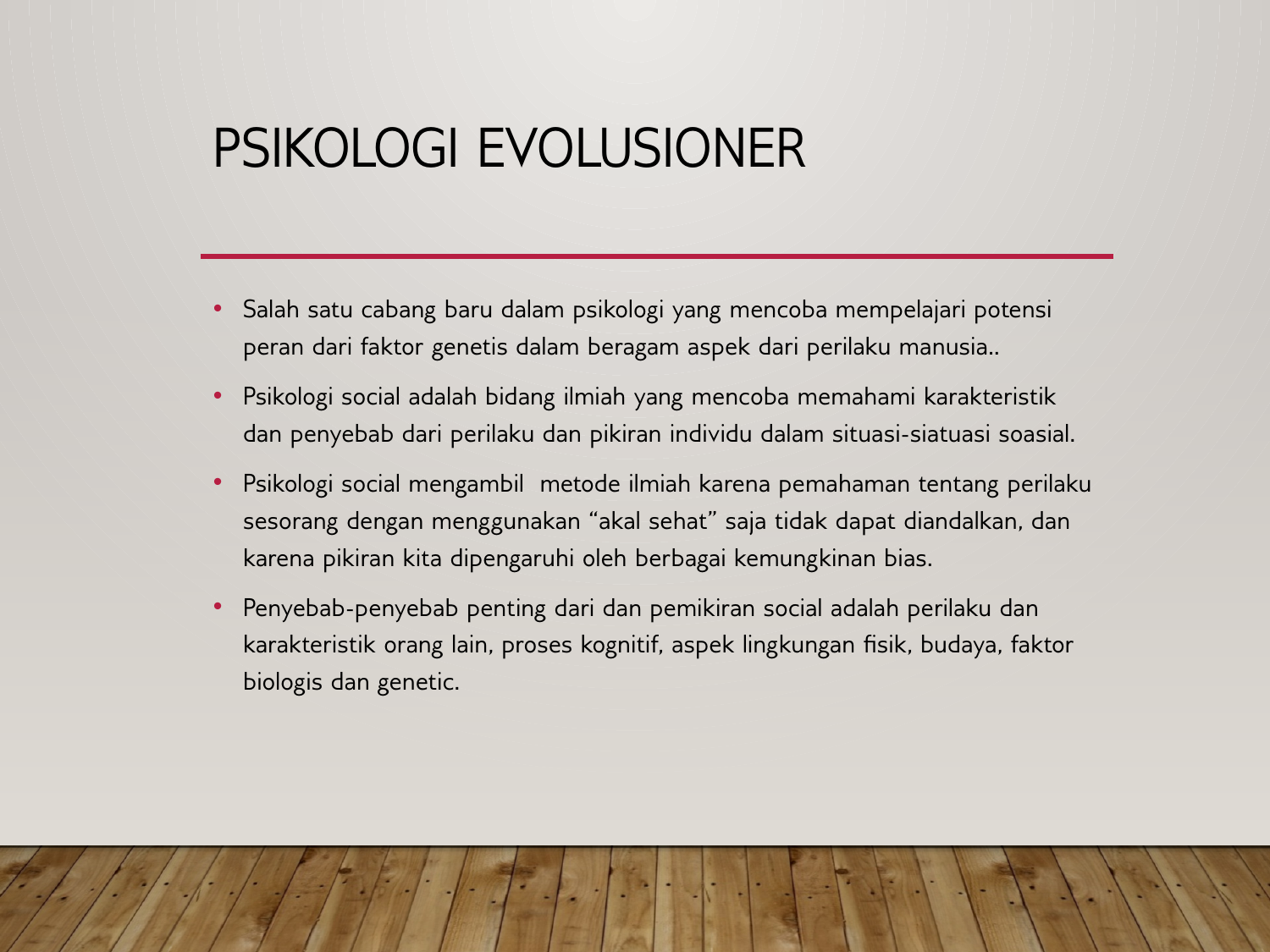

# Psikologi evolusioner
Salah satu cabang baru dalam psikologi yang mencoba mempelajari potensi peran dari faktor genetis dalam beragam aspek dari perilaku manusia..
Psikologi social adalah bidang ilmiah yang mencoba memahami karakteristik dan penyebab dari perilaku dan pikiran individu dalam situasi-siatuasi soasial.
Psikologi social mengambil  metode ilmiah karena pemahaman tentang perilaku sesorang dengan menggunakan “akal sehat” saja tidak dapat diandalkan, dan karena pikiran kita dipengaruhi oleh berbagai kemungkinan bias.
Penyebab-penyebab penting dari dan pemikiran social adalah perilaku dan karakteristik orang lain, proses kognitif, aspek lingkungan fisik, budaya, faktor biologis dan genetic.